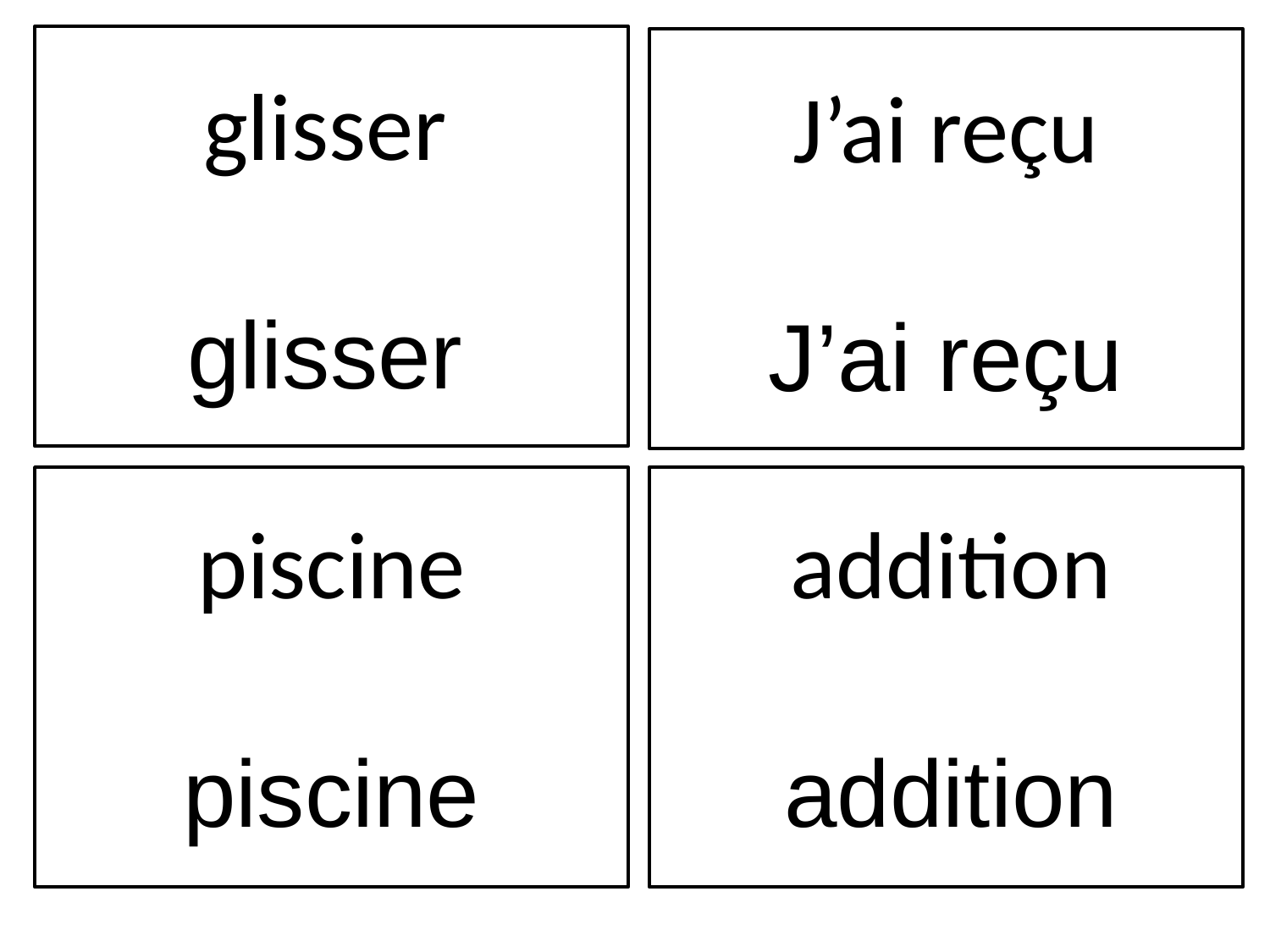

glisser

glisser
J’ai reçu

J’ai reçu

piscine

piscine
addition

addition